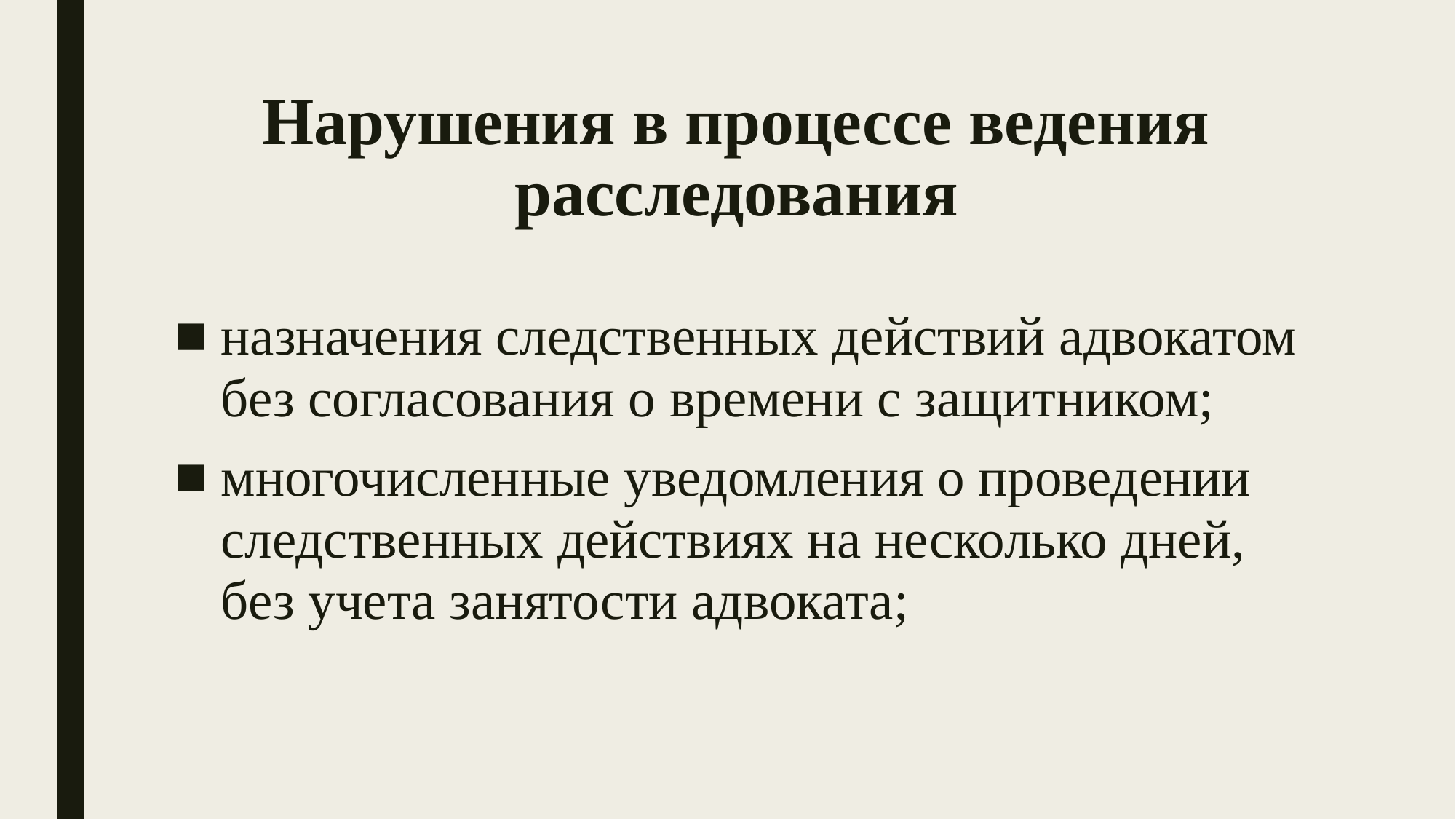

# Нарушения в процессе ведения расследования
назначения следственных действий адвокатом без согласования о времени с защитником;
многочисленные уведомления о проведении следственных действиях на несколько дней, без учета занятости адвоката;